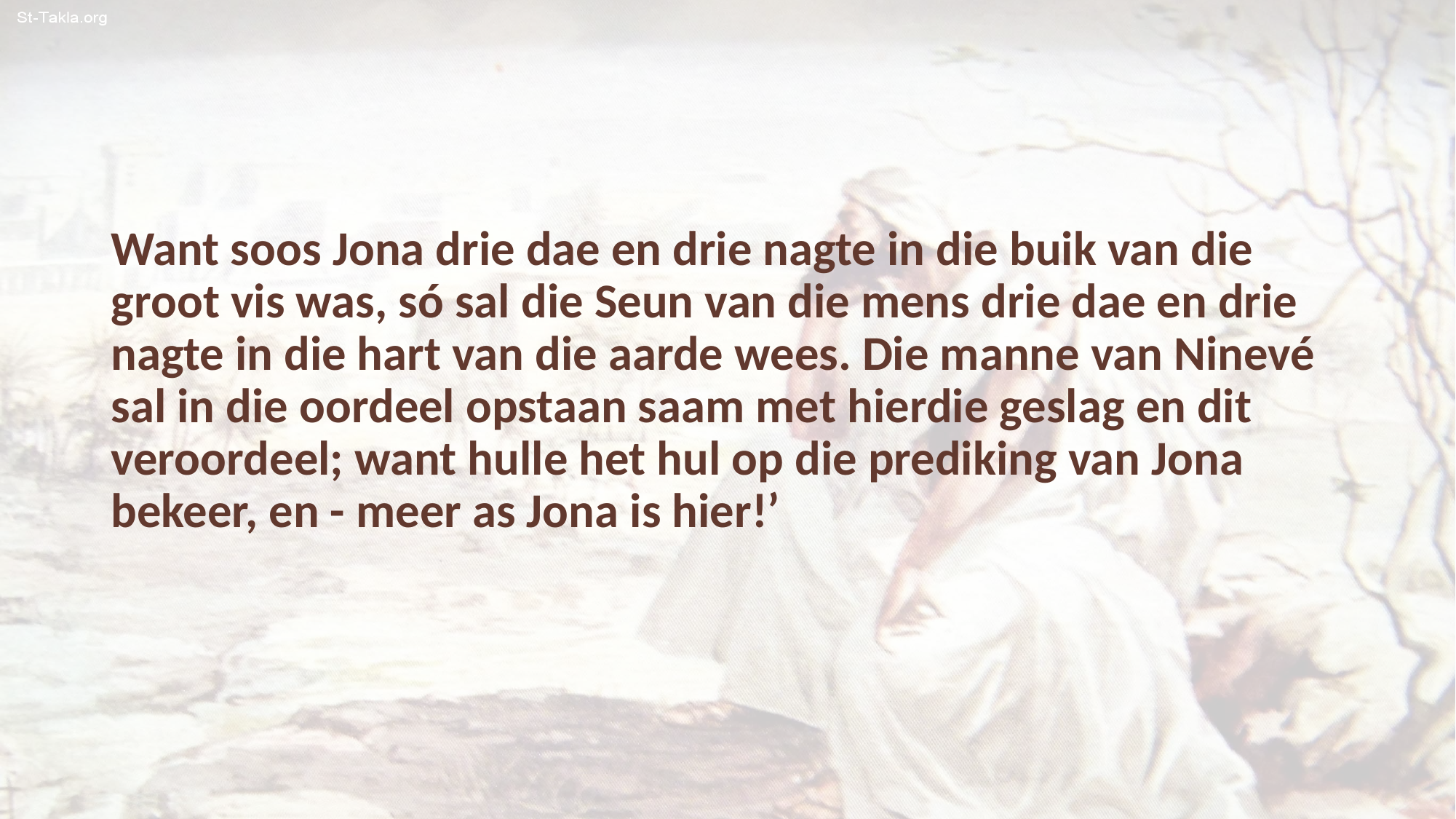

Want soos Jona drie dae en drie nagte in die buik van die groot vis was, só sal die Seun van die mens drie dae en drie nagte in die hart van die aarde wees. Die manne van Ninevé sal in die oordeel opstaan saam met hierdie geslag en dit veroordeel; want hulle het hul op die prediking van Jona bekeer, en - meer as Jona is hier!’